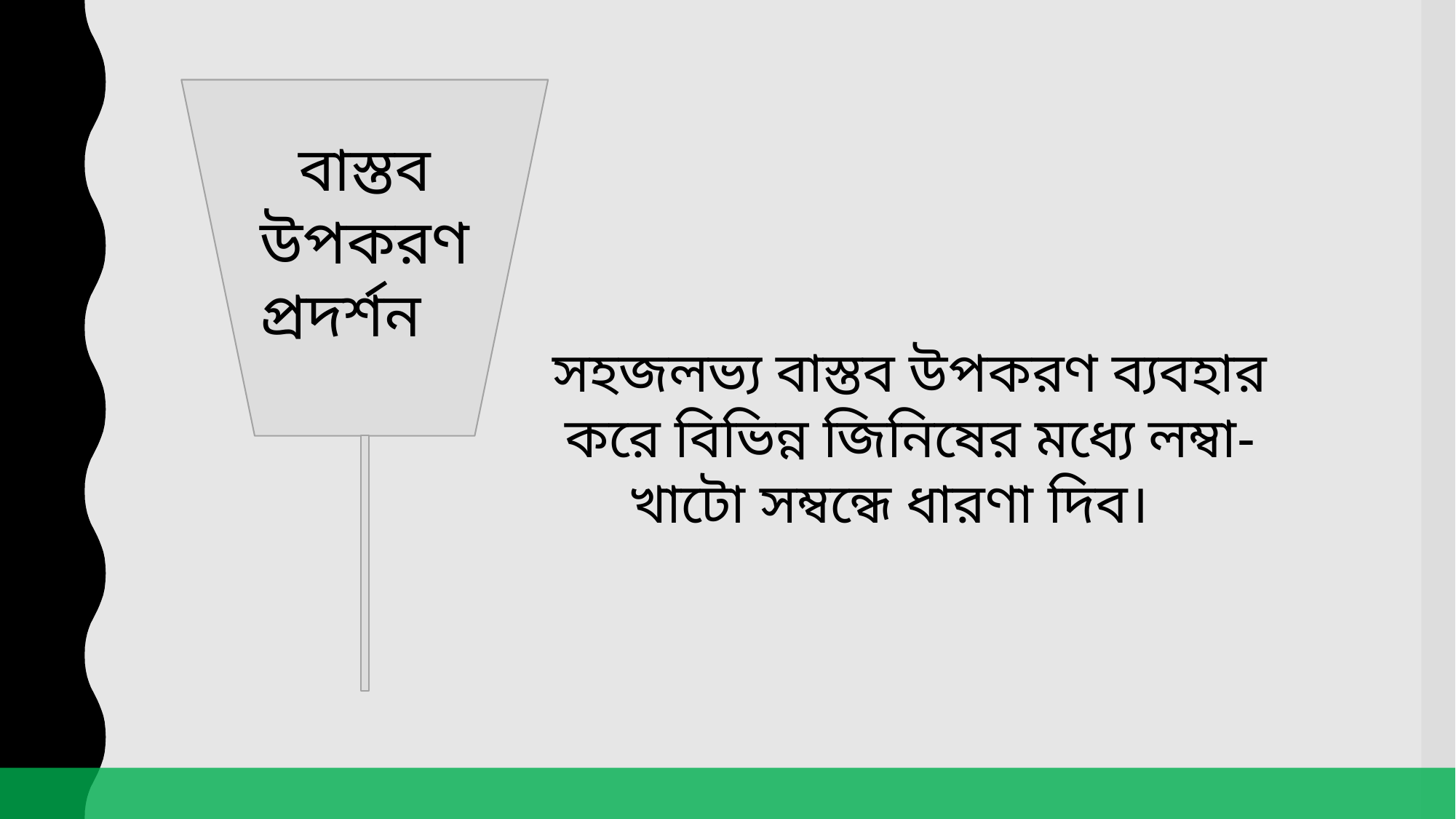

বাস্তব উপকরণ
প্রদর্শন
সহজলভ্য বাস্তব উপকরণ ব্যবহার করে বিভিন্ন জিনিষের মধ্যে লম্বা-খাটো সম্বন্ধে ধারণা দিব।